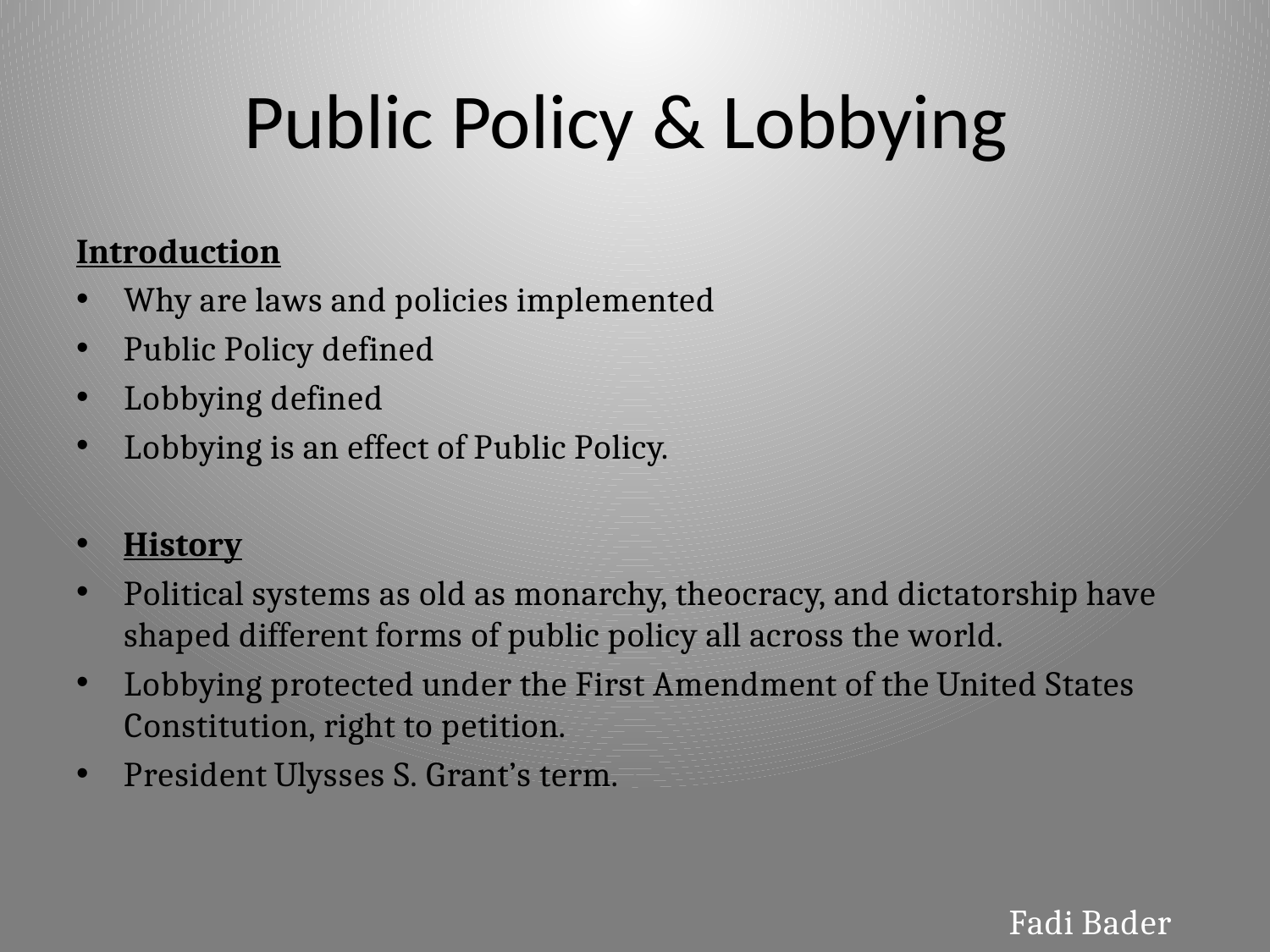

# Public Policy & Lobbying
Introduction
Why are laws and policies implemented
Public Policy defined
Lobbying defined
Lobbying is an effect of Public Policy.

History
Political systems as old as monarchy, theocracy, and dictatorship have shaped different forms of public policy all across the world.
Lobbying protected under the First Amendment of the United States Constitution, right to petition.
President Ulysses S. Grant’s term.

Fadi Bader